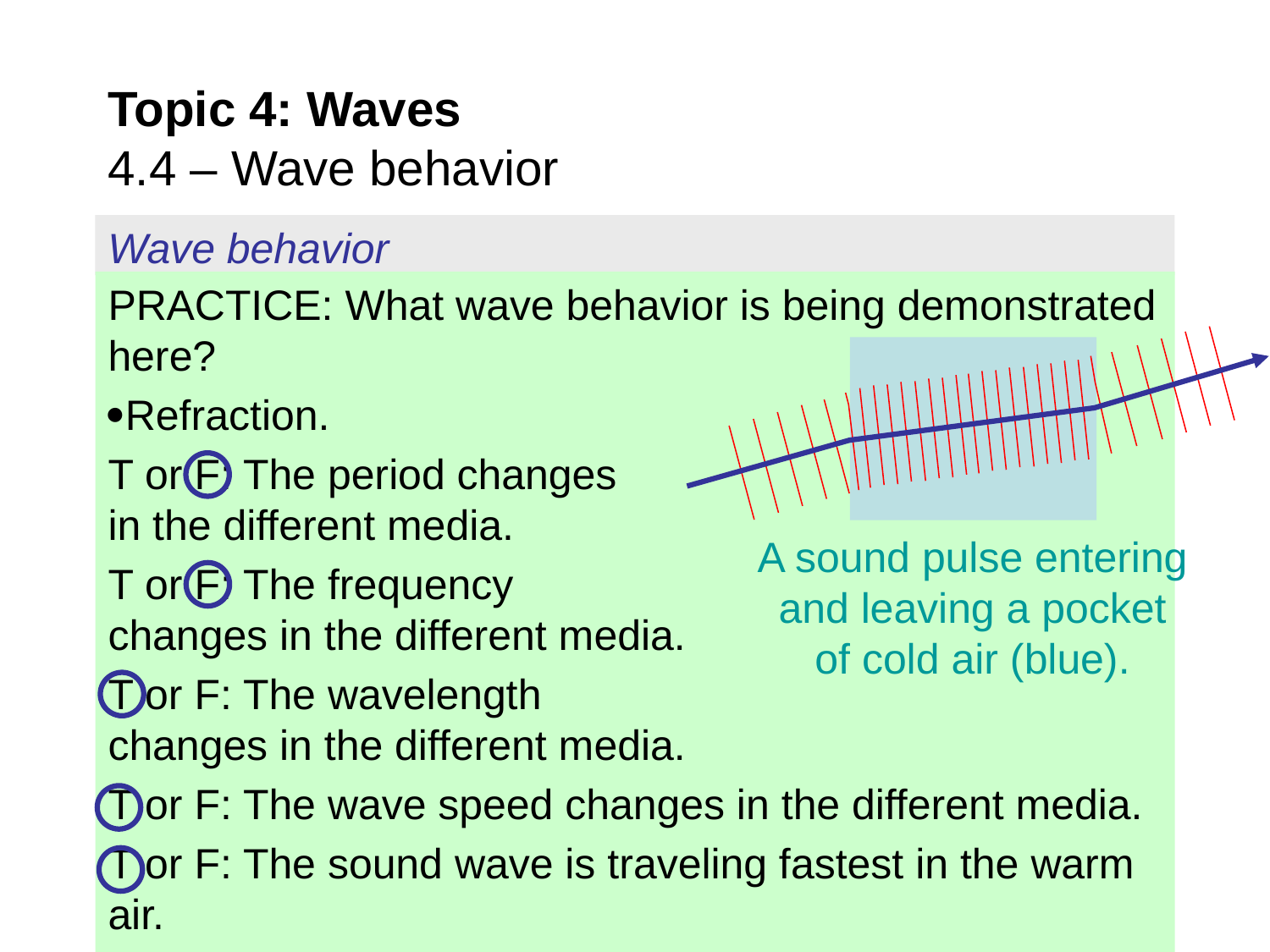

Topic 4: Waves
4.4 – Wave behavior
Wave behavior
PRACTICE: What wave behavior is being demonstrated here?
•Refraction.
T or F: The period changes                                            in the different media.
T or F: The frequency                                           changes in the different media.
T or F: The wavelength                                         changes in the different media.
T or F: The wave speed changes in the different media.
T or F: The sound wave is traveling fastest in the warm air.

A sound pulse entering and leaving a pocket of cold air (blue).